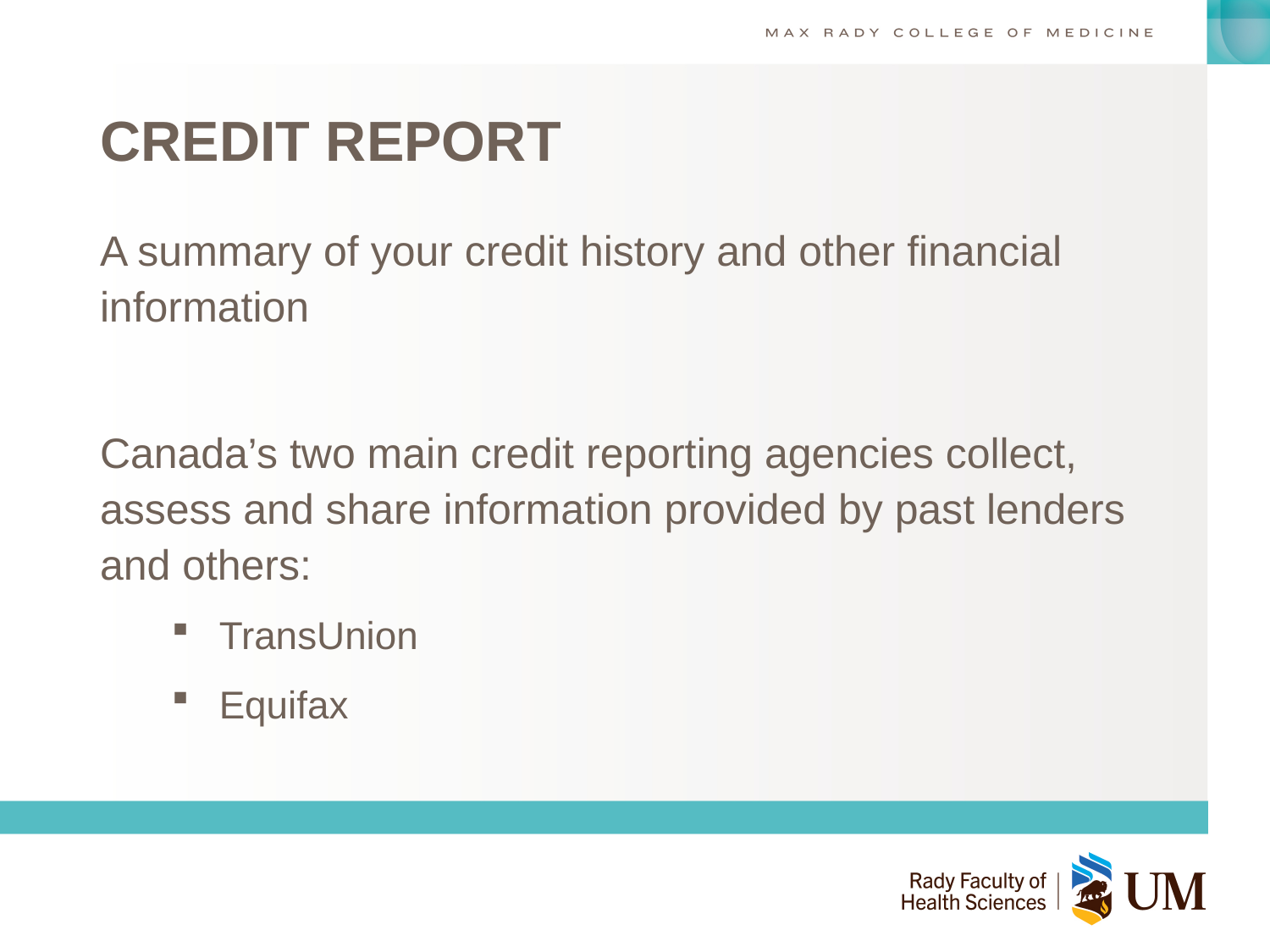

# CREDIT REPORT
A summary of your credit history and other financial information

Canada’s two main credit reporting agencies collect, assess and share information provided by past lenders and others:
TransUnion
Equifax